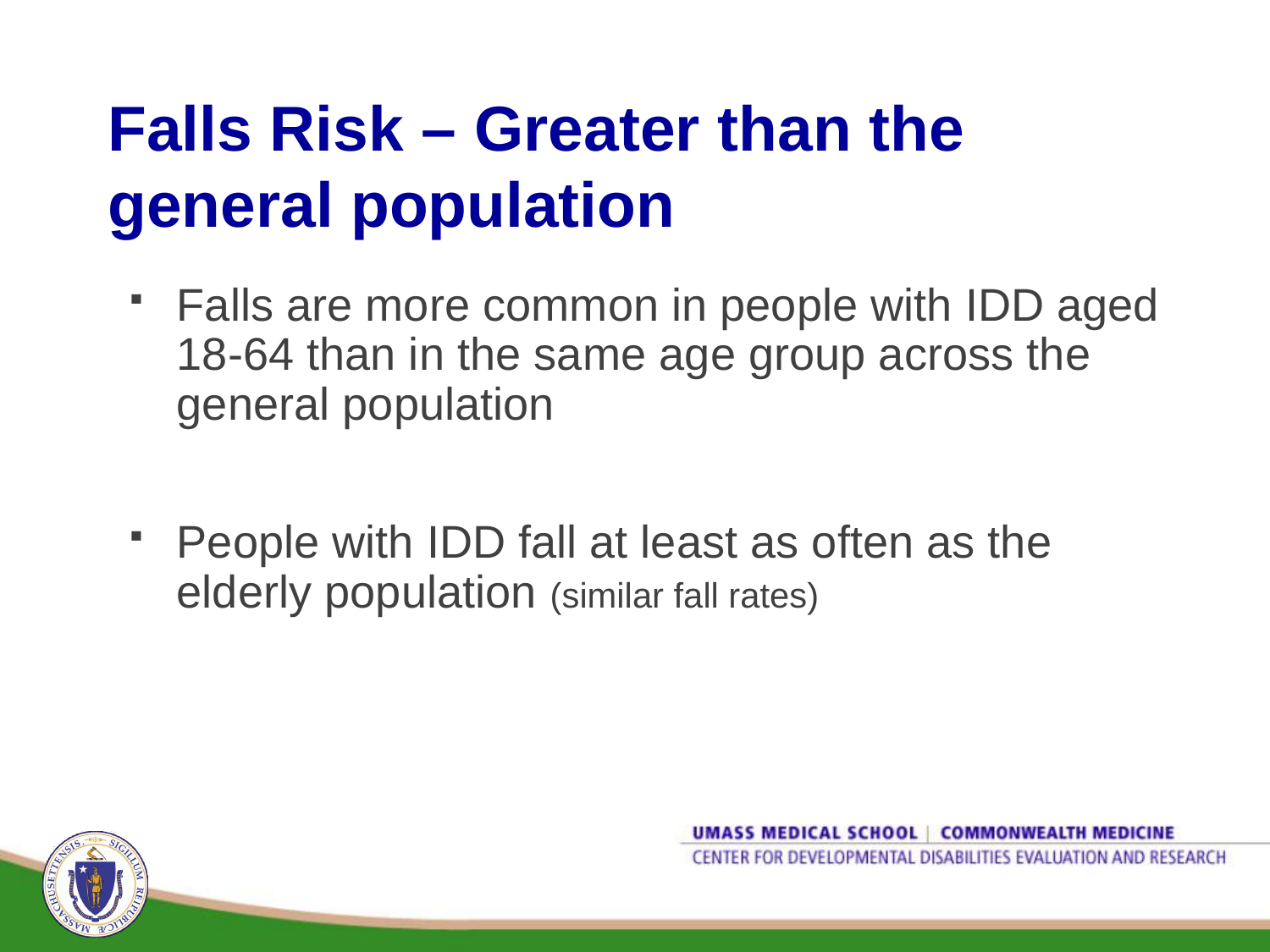

# Falls Risk – Greater than the general population
Falls are more common in people with IDD aged 18-64 than in the same age group across the general population

People with IDD fall at least as often as the elderly population (similar fall rates)